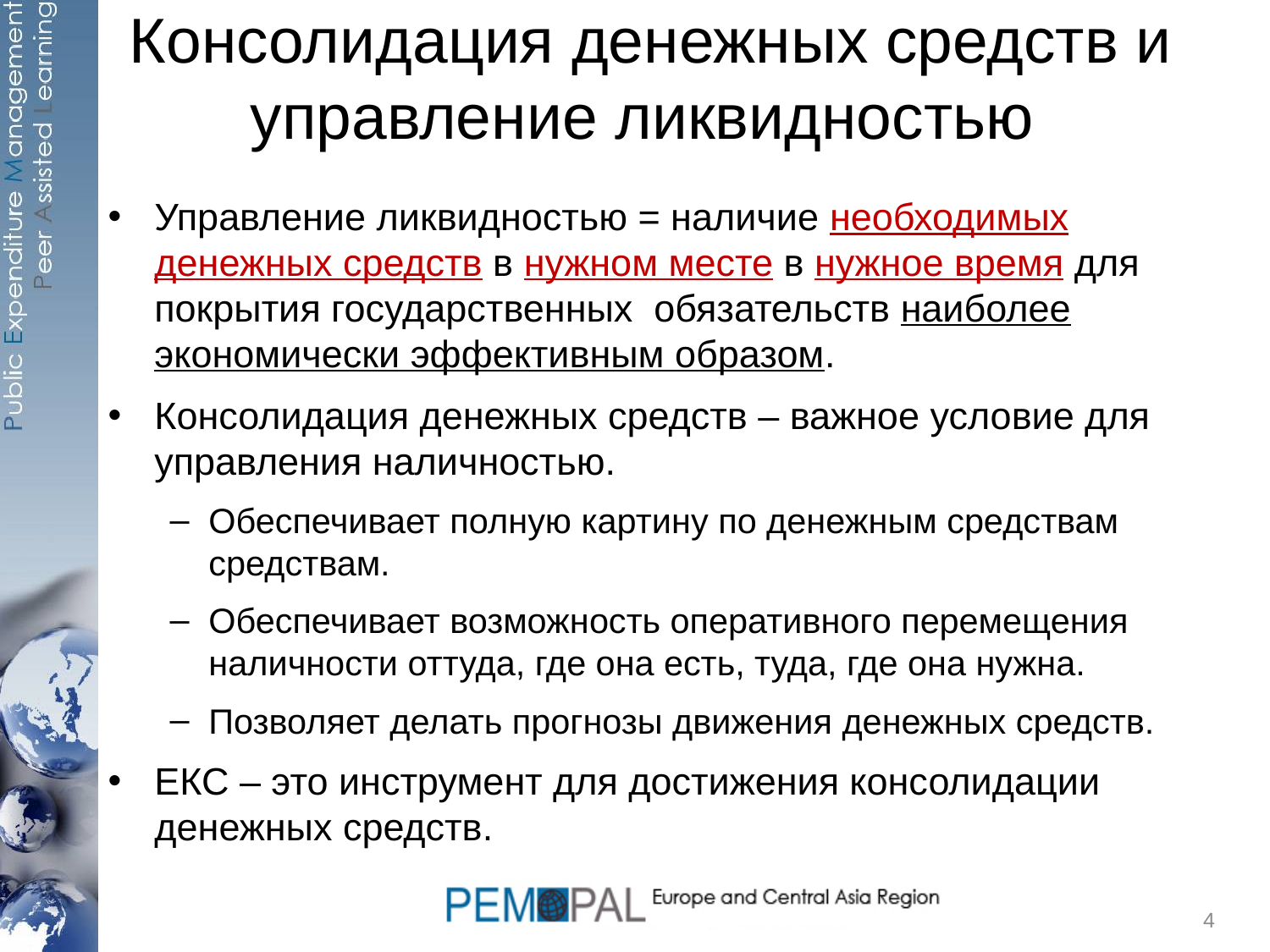

# Консолидация денежных средств и управление ликвидностью
Управление ликвидностью = наличие необходимых денежных средств в нужном месте в нужное время для покрытия государственных  обязательств наиболее экономически эффективным образом.
Консолидация денежных средств – важное условие для управления наличностью.
Обеспечивает полную картину по денежным средствам средствам.
Обеспечивает возможность оперативного перемещения наличности оттуда, где она есть, туда, где она нужна.
Позволяет делать прогнозы движения денежных средств.
ЕКС – это инструмент для достижения консолидации денежных средств.
4